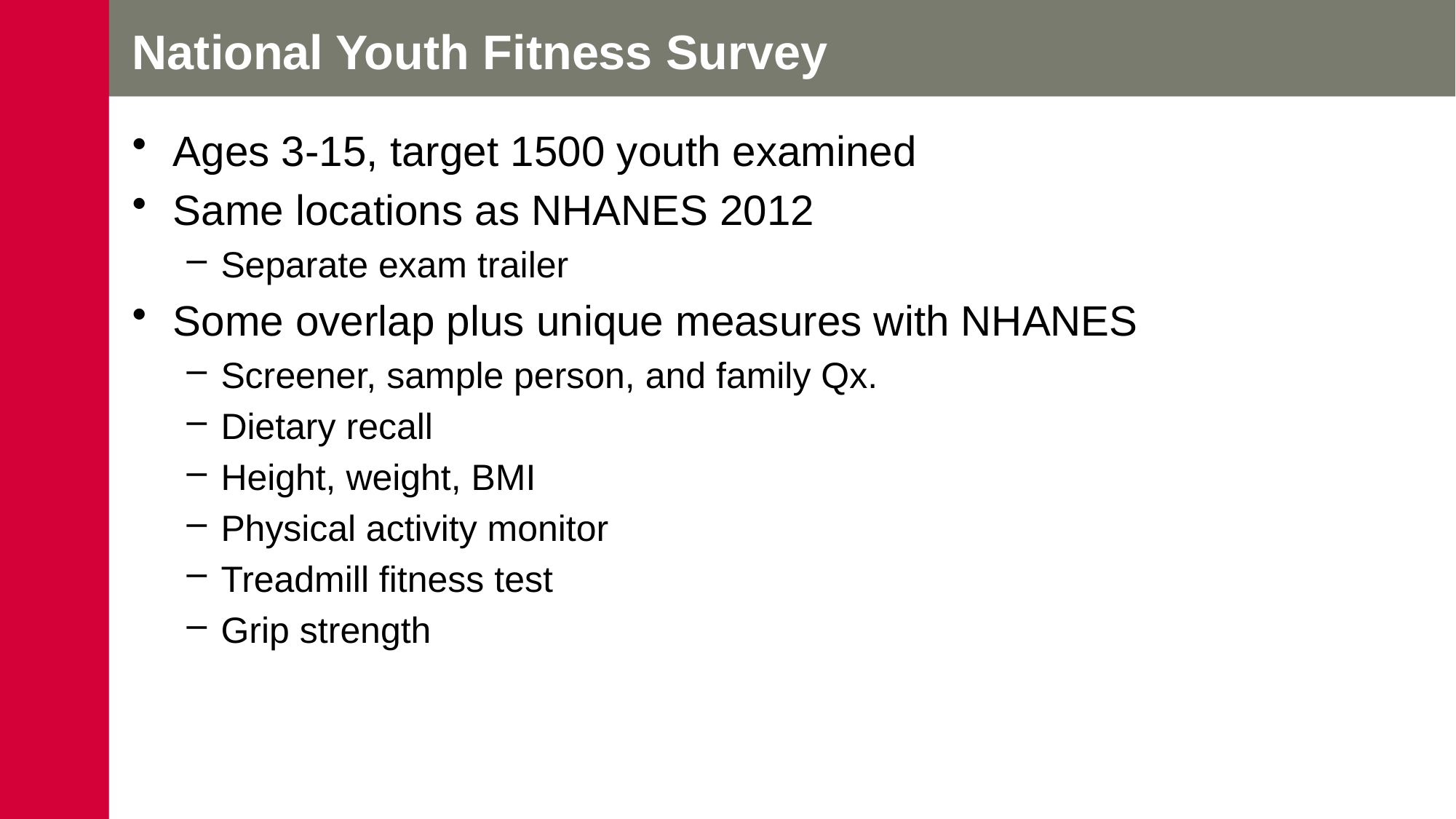

# National Youth Fitness Survey
Ages 3-15, target 1500 youth examined
Same locations as NHANES 2012
Separate exam trailer
Some overlap plus unique measures with NHANES
Screener, sample person, and family Qx.
Dietary recall
Height, weight, BMI
Physical activity monitor
Treadmill fitness test
Grip strength